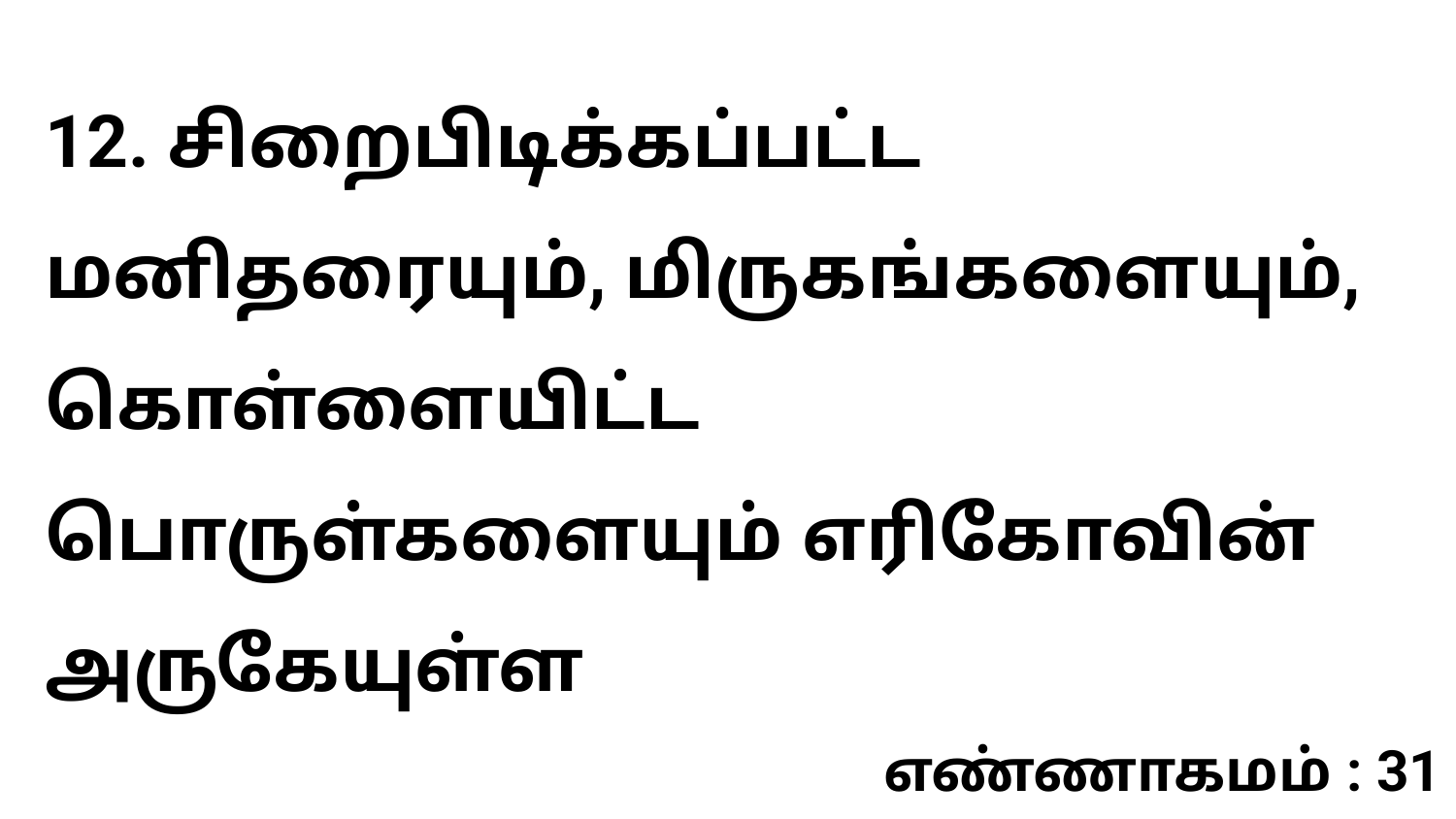

12. சிறைபிடிக்கப்பட்ட மனிதரையும், மிருகங்களையும், கொள்ளையிட்ட பொருள்களையும் எரிகோவின் அருகேயுள்ள
எண்ணாகமம் : 31